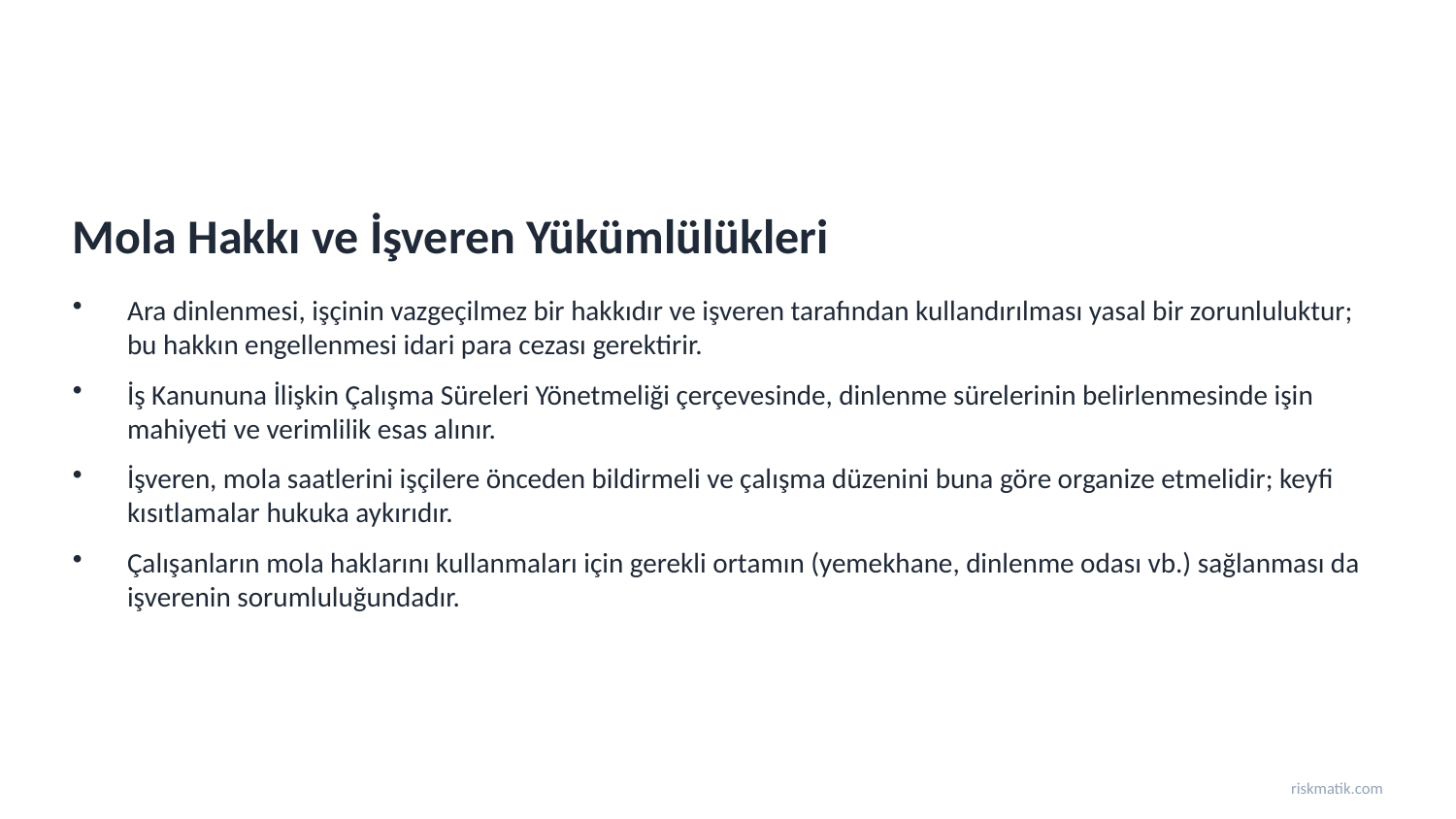

Mola Hakkı ve İşveren Yükümlülükleri
Ara dinlenmesi, işçinin vazgeçilmez bir hakkıdır ve işveren tarafından kullandırılması yasal bir zorunluluktur; bu hakkın engellenmesi idari para cezası gerektirir.
İş Kanununa İlişkin Çalışma Süreleri Yönetmeliği çerçevesinde, dinlenme sürelerinin belirlenmesinde işin mahiyeti ve verimlilik esas alınır.
İşveren, mola saatlerini işçilere önceden bildirmeli ve çalışma düzenini buna göre organize etmelidir; keyfi kısıtlamalar hukuka aykırıdır.
Çalışanların mola haklarını kullanmaları için gerekli ortamın (yemekhane, dinlenme odası vb.) sağlanması da işverenin sorumluluğundadır.
riskmatik.com